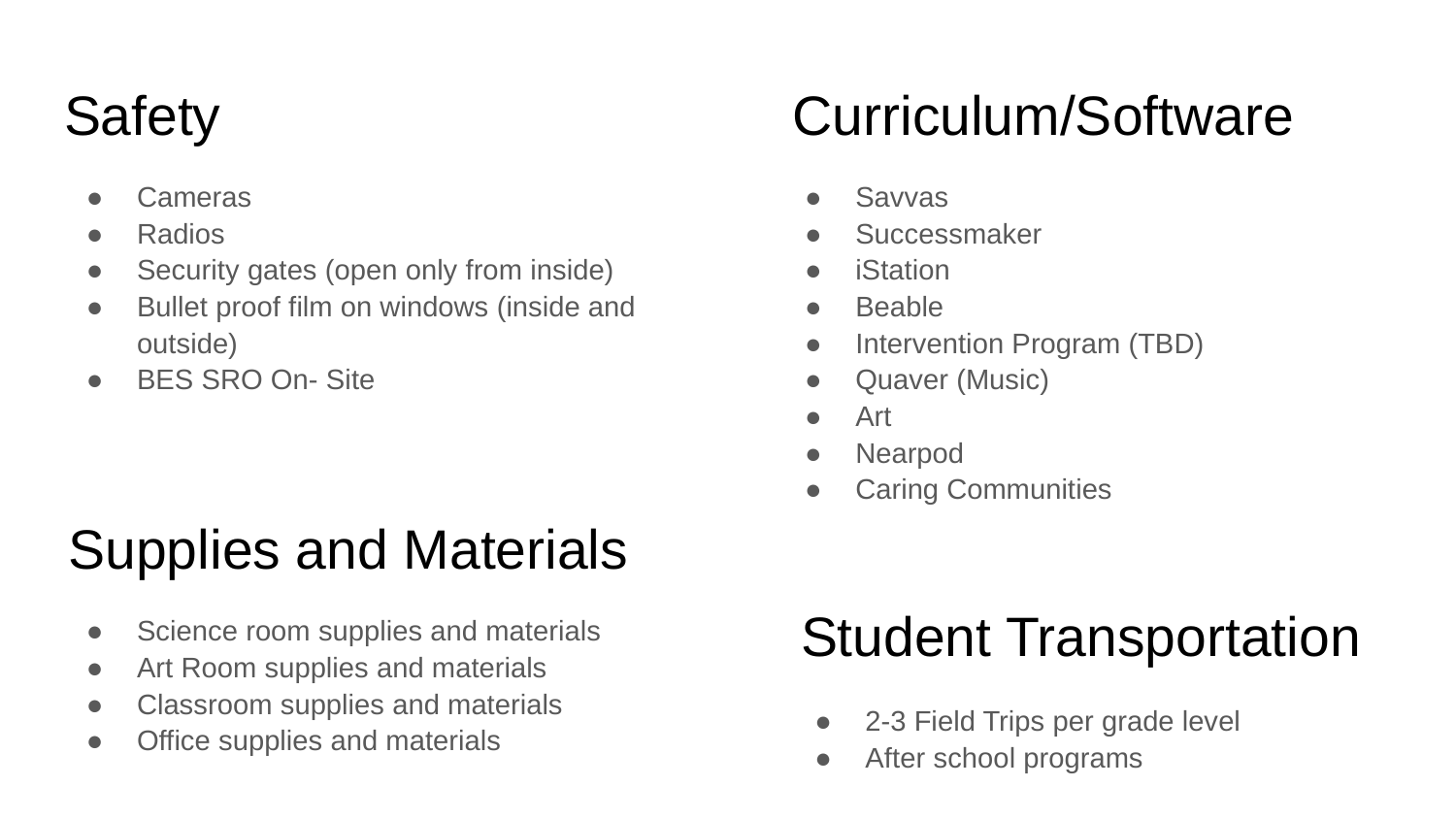

# Safety
Curriculum/Software
Cameras
Radios
Security gates (open only from inside)
Bullet proof film on windows (inside and outside)
BES SRO On- Site
Savvas
Successmaker
iStation
Beable
Intervention Program (TBD)
Quaver (Music)
Art
Nearpod
Caring Communities
Supplies and Materials
Student Transportation
Science room supplies and materials
Art Room supplies and materials
Classroom supplies and materials
Office supplies and materials
2-3 Field Trips per grade level
After school programs